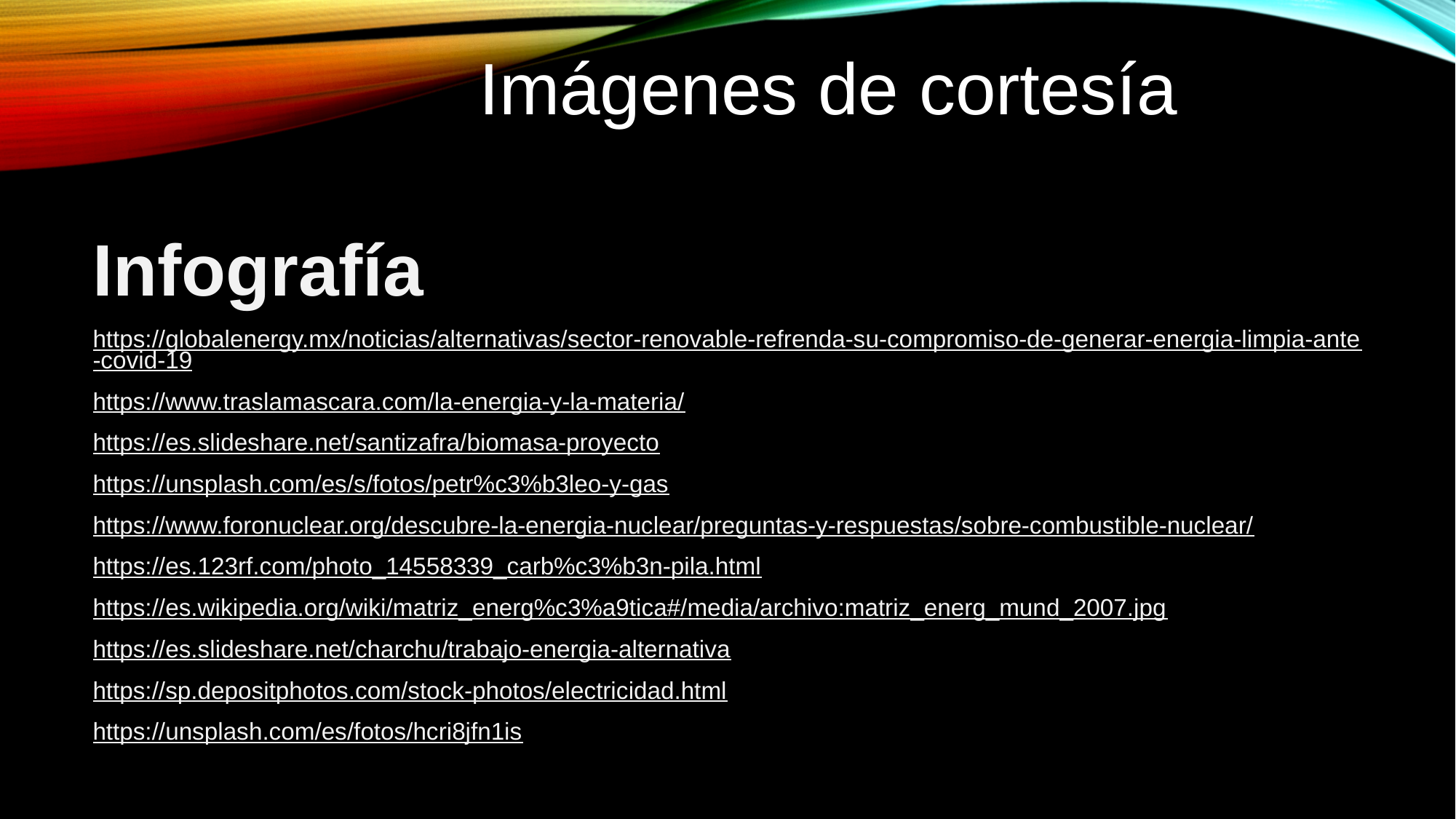

# Imágenes de cortesía
Infografía
https://globalenergy.mx/noticias/alternativas/sector-renovable-refrenda-su-compromiso-de-generar-energia-limpia-ante-covid-19
https://www.traslamascara.com/la-energia-y-la-materia/
https://es.slideshare.net/santizafra/biomasa-proyecto
https://unsplash.com/es/s/fotos/petr%c3%b3leo-y-gas
https://www.foronuclear.org/descubre-la-energia-nuclear/preguntas-y-respuestas/sobre-combustible-nuclear/
https://es.123rf.com/photo_14558339_carb%c3%b3n-pila.html
https://es.wikipedia.org/wiki/matriz_energ%c3%a9tica#/media/archivo:matriz_energ_mund_2007.jpg
https://es.slideshare.net/charchu/trabajo-energia-alternativa
https://sp.depositphotos.com/stock-photos/electricidad.html
https://unsplash.com/es/fotos/hcri8jfn1is